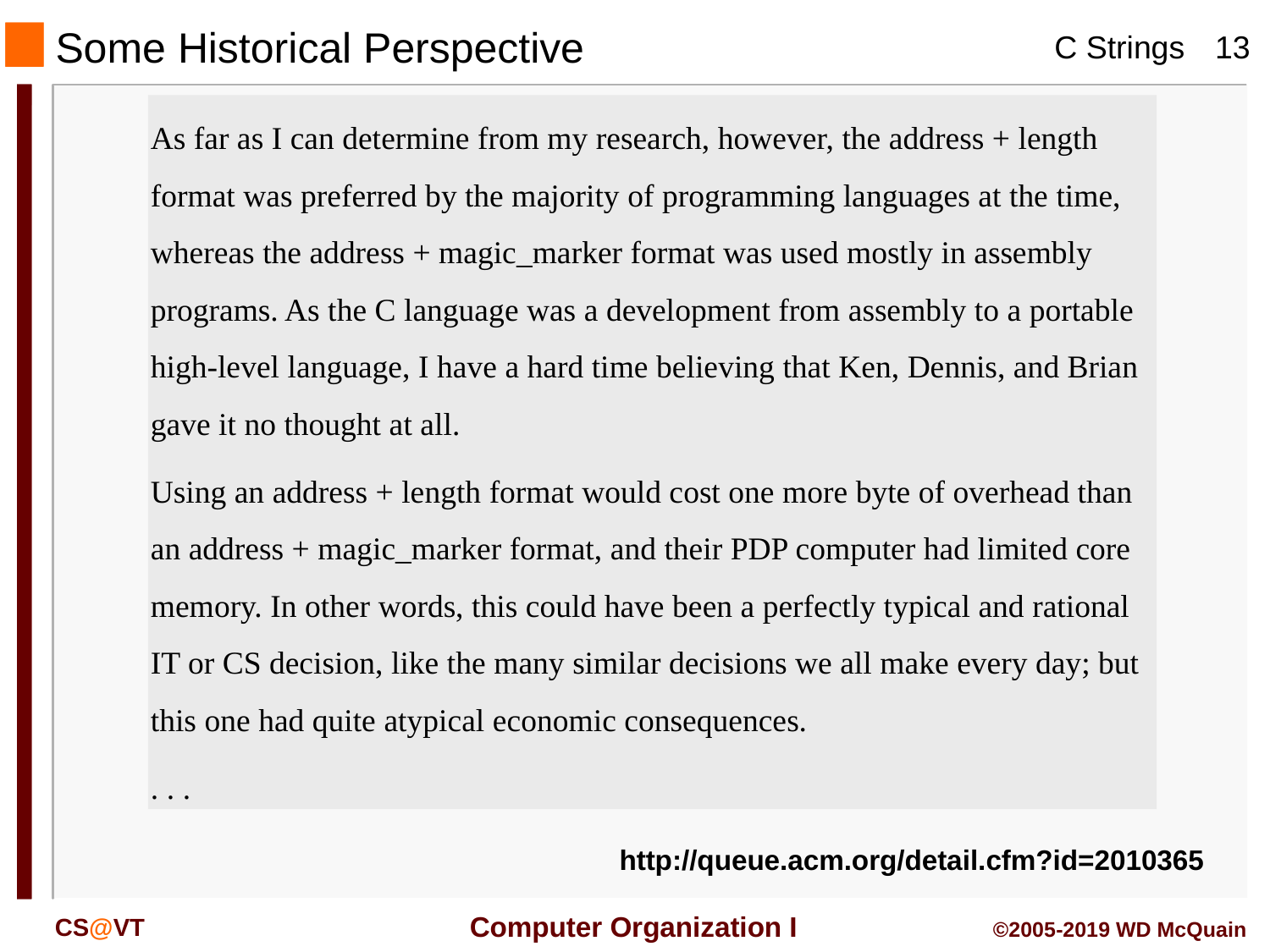

# Some Historical Perspective
As far as I can determine from my research, however, the address + length format was preferred by the majority of programming languages at the time, whereas the address + magic_marker format was used mostly in assembly programs. As the C language was a development from assembly to a portable high-level language, I have a hard time believing that Ken, Dennis, and Brian gave it no thought at all.
Using an address + length format would cost one more byte of overhead than an address + magic_marker format, and their PDP computer had limited core memory. In other words, this could have been a perfectly typical and rational IT or CS decision, like the many similar decisions we all make every day; but this one had quite atypical economic consequences.
. . .

http://queue.acm.org/detail.cfm?id=2010365